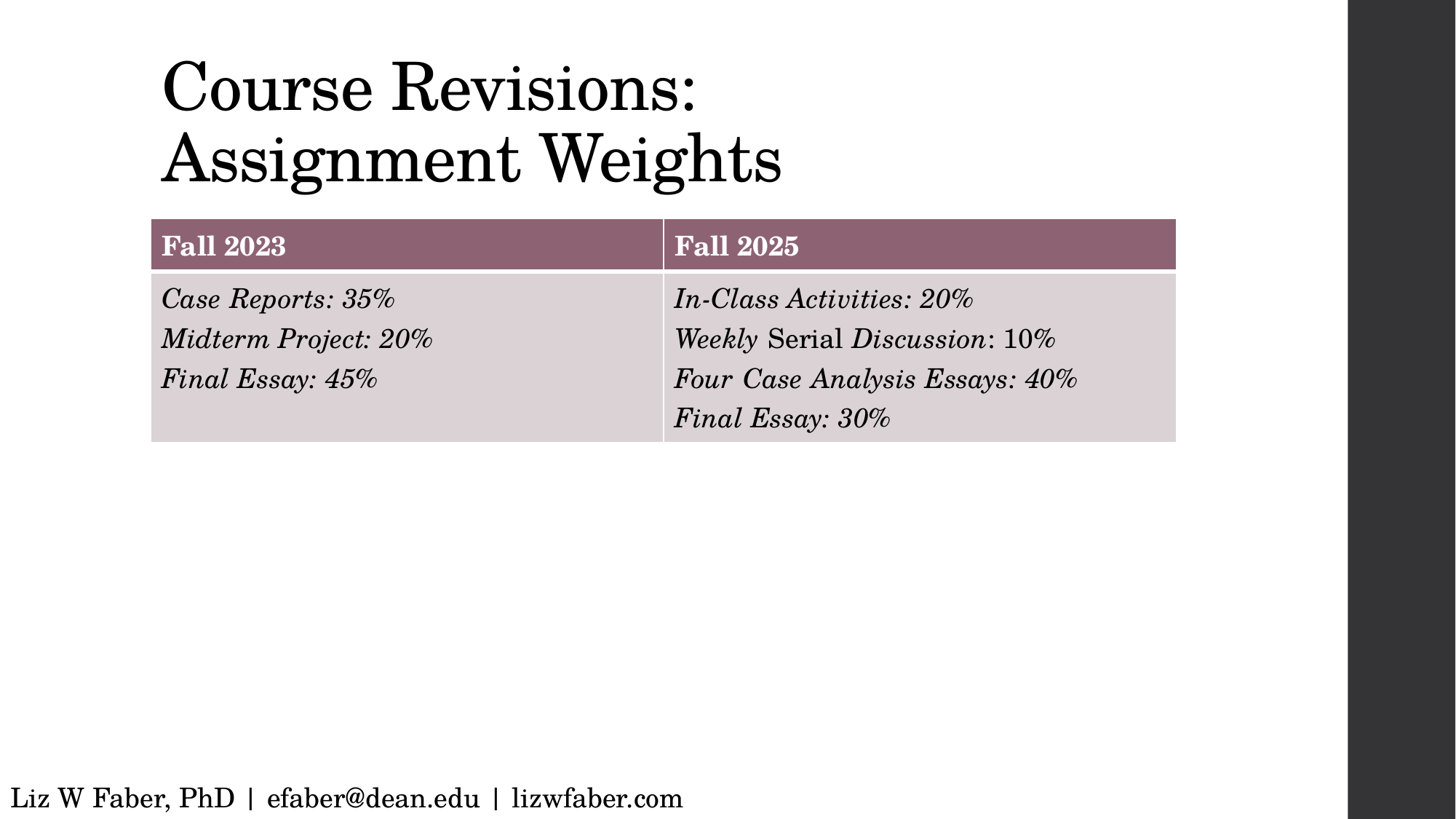

# Course Revisions: Assignment Weights
| Fall 2023 | Fall 2025 |
| --- | --- |
| Case Reports: 35%  Midterm Project: 20%  Final Essay: 45% | In-Class Activities: 20%  Weekly Serial Discussion: 10%  Four Case Analysis Essays: 40%  Final Essay: 30% |
Liz W Faber, PhD | efaber@dean.edu | lizwfaber.com